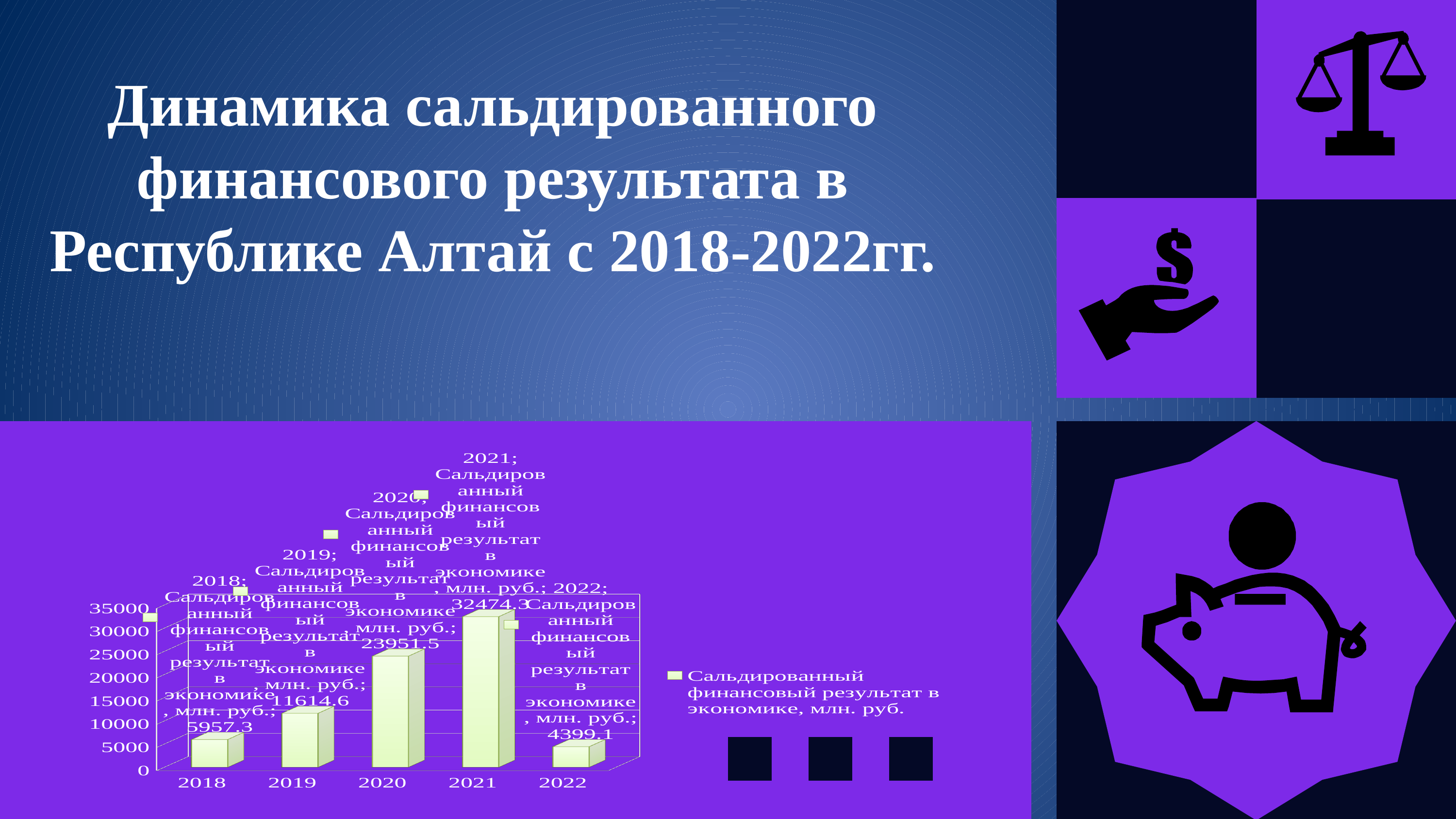

Динамика сальдированного финансового результата в Республике Алтай с 2018-2022гг.

[unsupported chart]